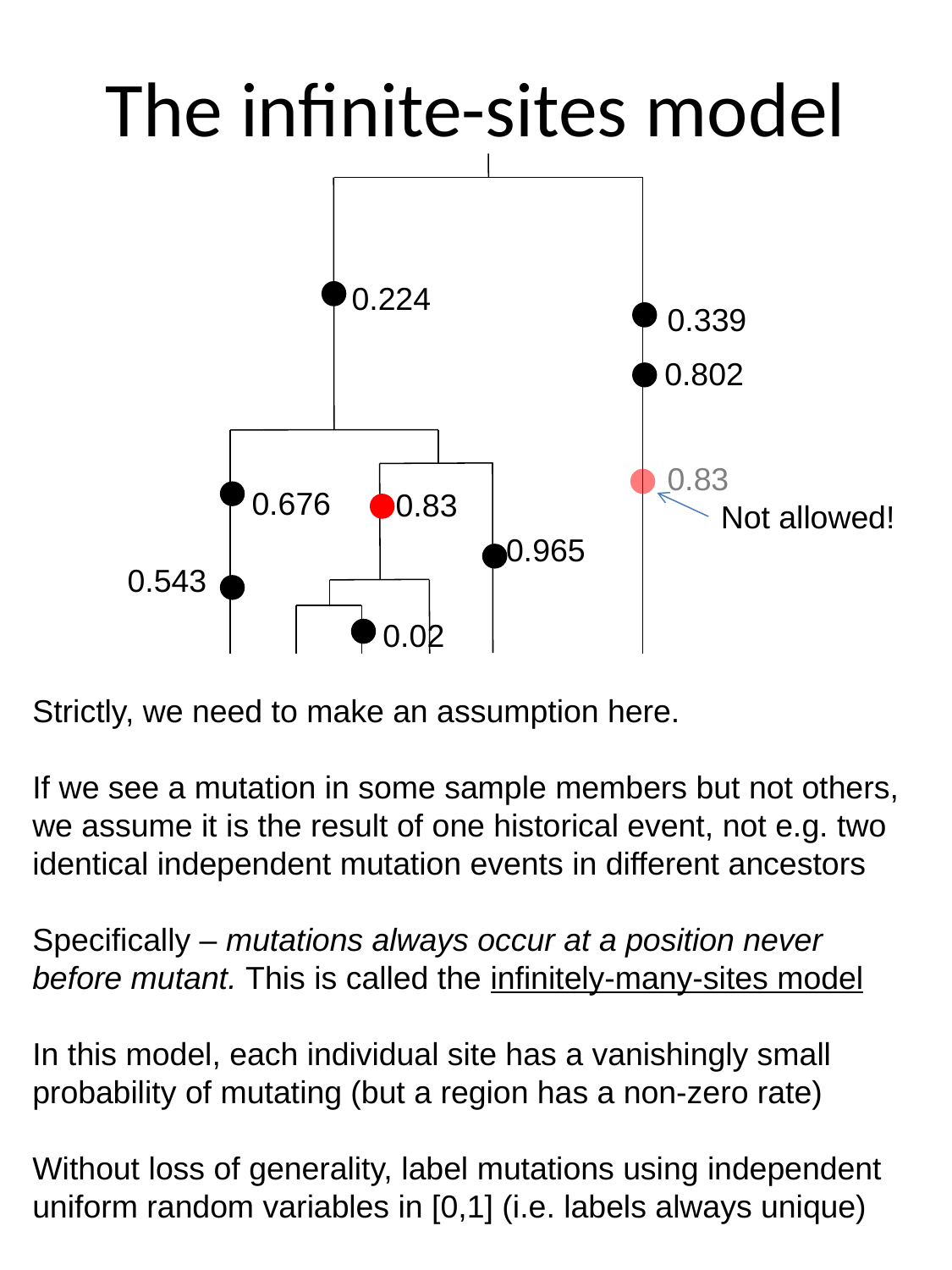

# The infinite-sites model

0.224

0.339

0.802

0.83

0.676
0.83

Not allowed!

0.965

0.543

0.02

Strictly, we need to make an assumption here.

If we see a mutation in some sample members but not others, we assume it is the result of one historical event, not e.g. two identical independent mutation events in different ancestors

Specifically – mutations always occur at a position never before mutant. This is called the infinitely-many-sites model

In this model, each individual site has a vanishingly small probability of mutating (but a region has a non-zero rate)

Without loss of generality, label mutations using independent uniform random variables in [0,1] (i.e. labels always unique)